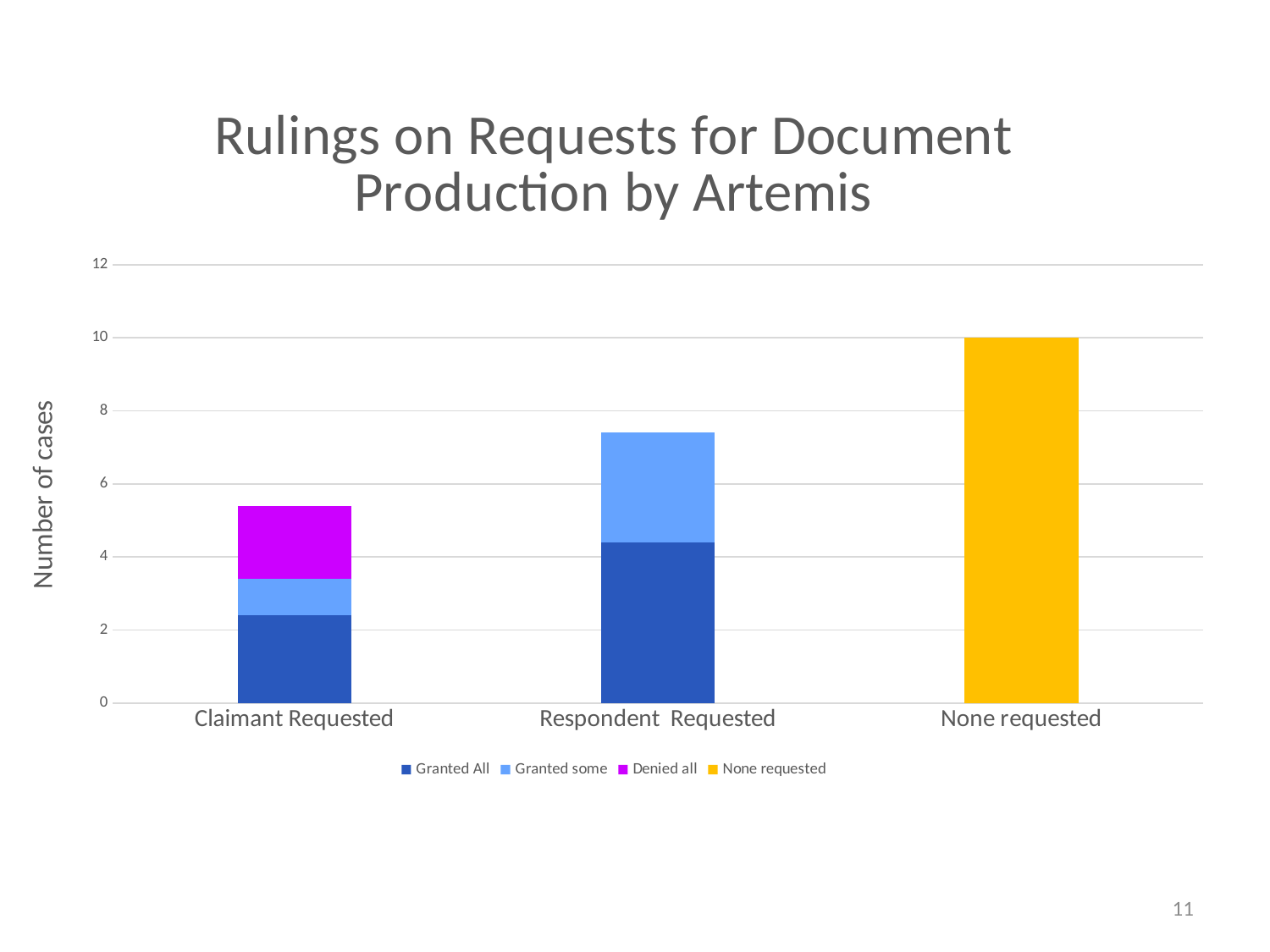

#

### Chart: Rulings on Requests for Document Production by Artemis

| Category | Granted All | Granted some | Denied all | None requested |
|---|---|---|---|---|
| Claimant Requested | 2.4 | 1.0 | 2.0 | None |
| Respondent  Requested | 4.4 | 3.0 | None | None |
| None requested | None | None | None | 10.0 |
11